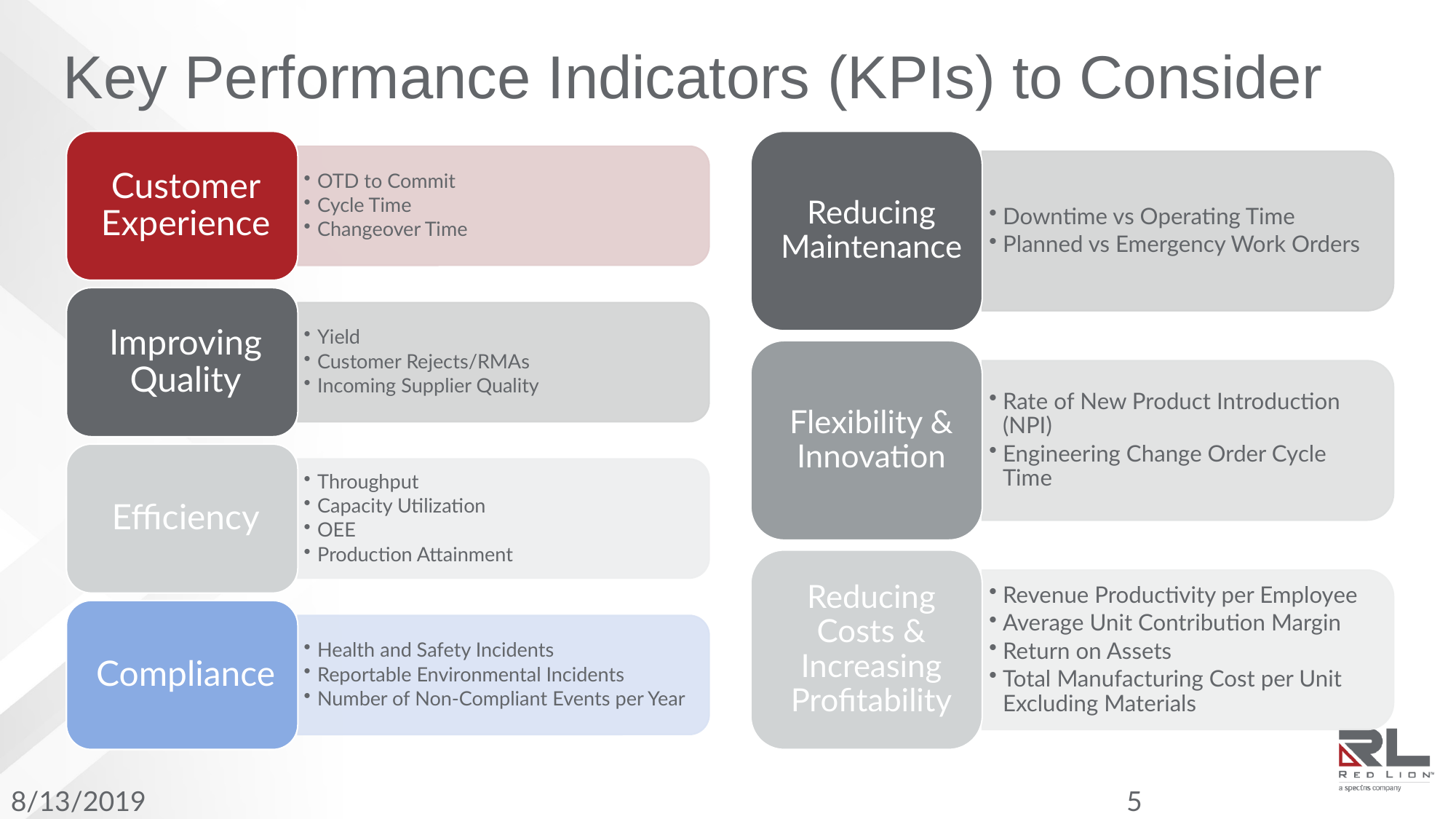

Key Performance Indicators (KPIs) to Consider
OTD to Commit
Cycle Time
Changeover Time
Customer Experience
Yield
Customer Rejects/RMAs
Incoming Supplier Quality
Improving Quality
Throughput
Capacity Utilization
OEE
Production Attainment
Efficiency
Health and Safety Incidents
Reportable Environmental Incidents
Number of Non-Compliant Events per Year
Compliance
Downtime vs Operating Time
Planned vs Emergency Work Orders
Reducing Maintenance
Rate of New Product Introduction (NPI)
Engineering Change Order Cycle Time
Flexibility & Innovation
Revenue Productivity per Employee
Average Unit Contribution Margin
Return on Assets
Total Manufacturing Cost per Unit Excluding Materials
Reducing Costs & Increasing Profitability
8/13/2019
5